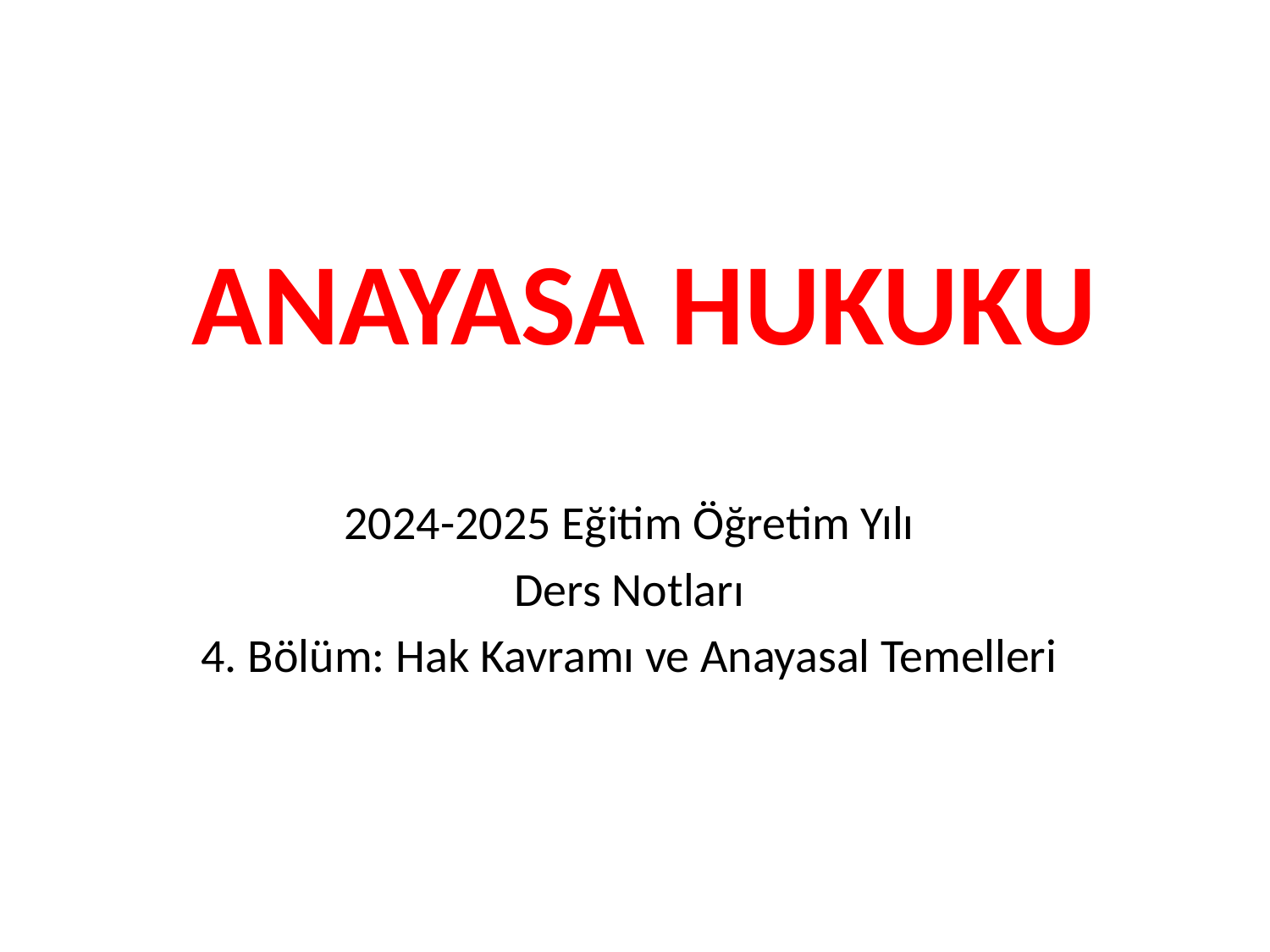

# ANAYASA HUKUKU
2024-2025 Eğitim Öğretim Yılı
Ders Notları
4. Bölüm: Hak Kavramı ve Anayasal Temelleri